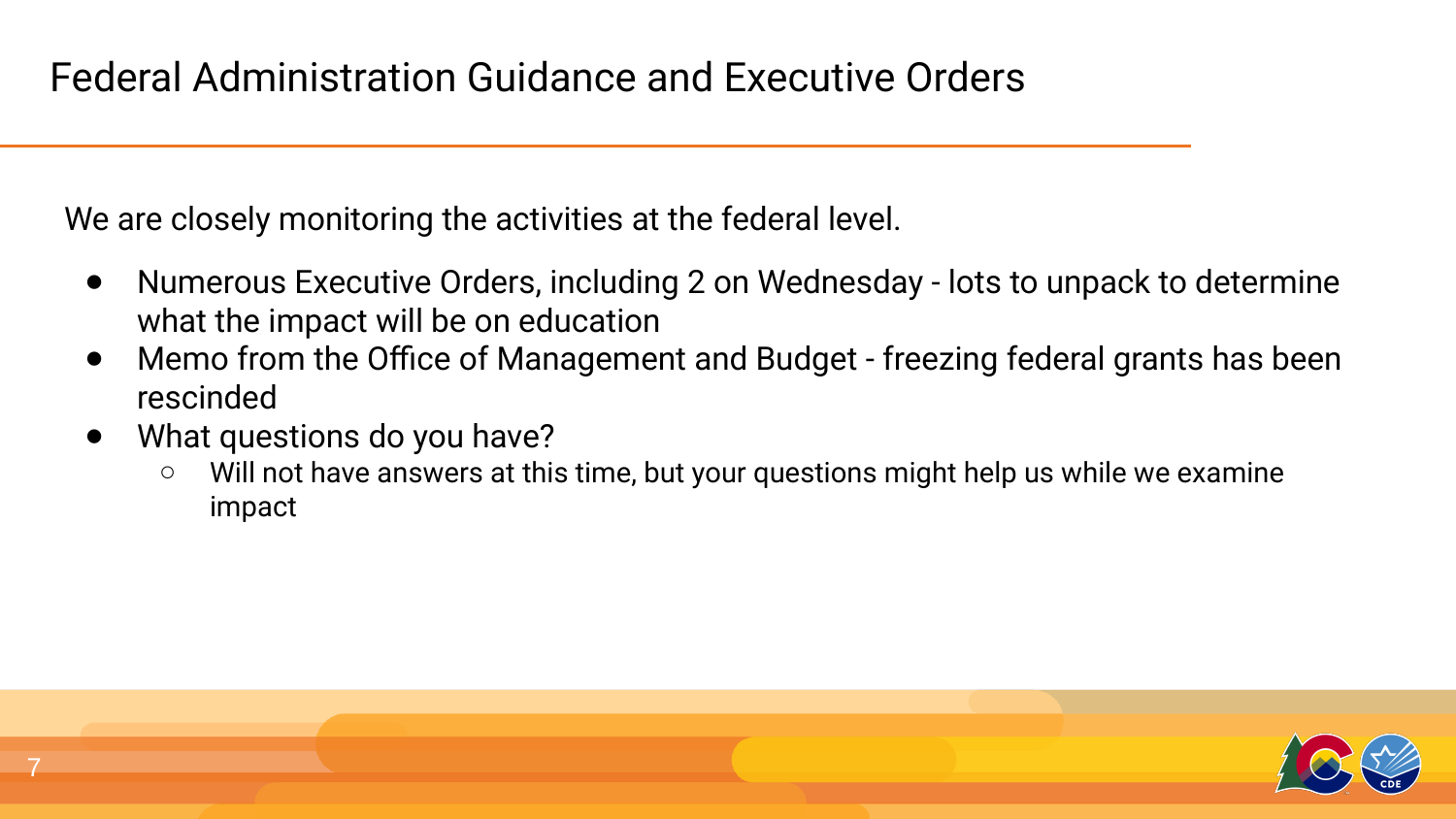

# Federal Administration Guidance and Executive Orders
We are closely monitoring the activities at the federal level.
Numerous Executive Orders, including 2 on Wednesday - lots to unpack to determine what the impact will be on education
Memo from the Office of Management and Budget - freezing federal grants has been rescinded
What questions do you have?
Will not have answers at this time, but your questions might help us while we examine impact